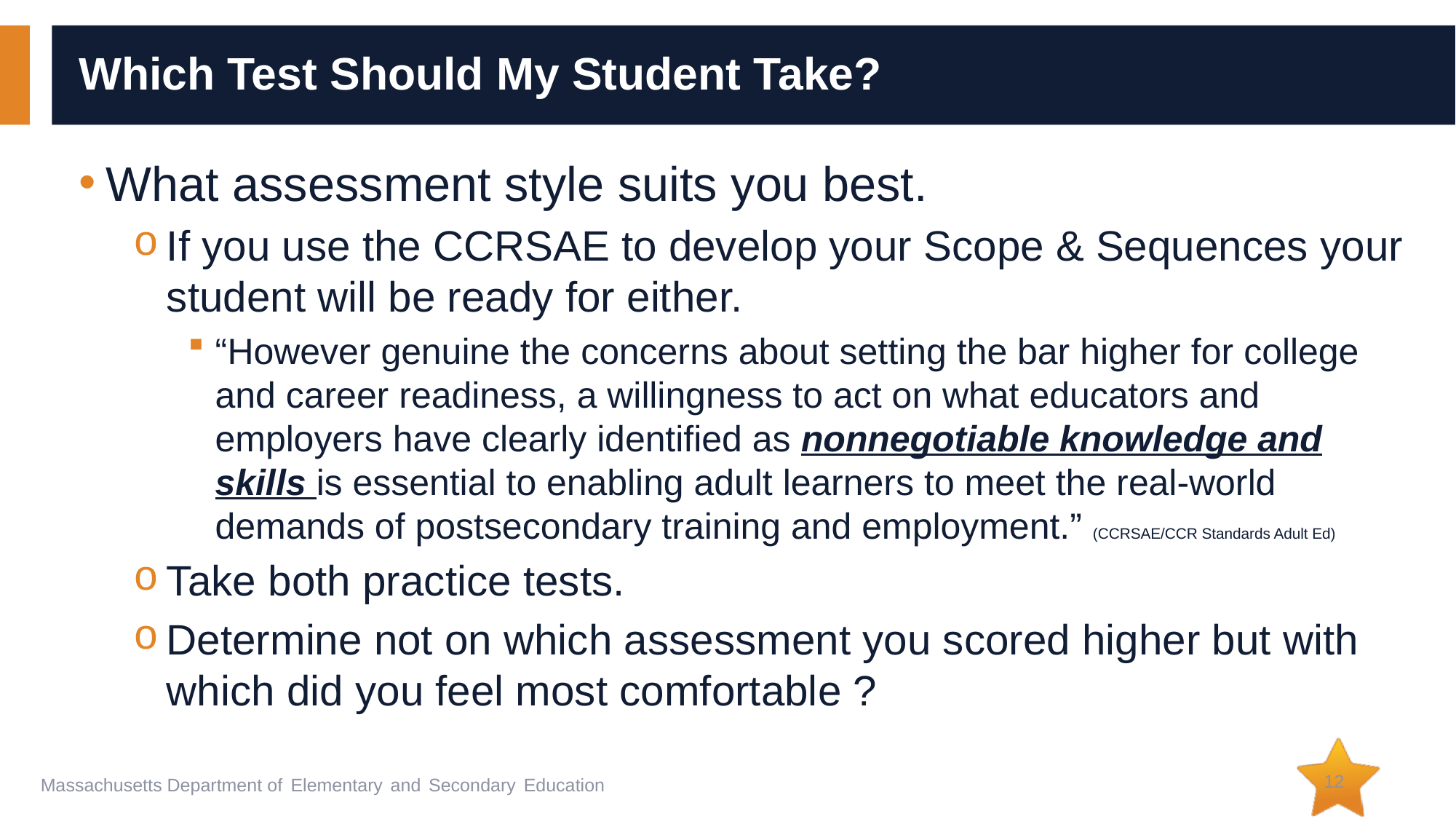

# Which Test Should My Student Take?
What assessment style suits you best.
If you use the CCRSAE to develop your Scope & Sequences your student will be ready for either.
“However genuine the concerns about setting the bar higher for college and career readiness, a willingness to act on what educators and employers have clearly identified as nonnegotiable knowledge and skills is essential to enabling adult learners to meet the real-world demands of postsecondary training and employment.” (CCRSAE/CCR Standards Adult Ed)
Take both practice tests.
Determine not on which assessment you scored higher but with which did you feel most comfortable ?

12